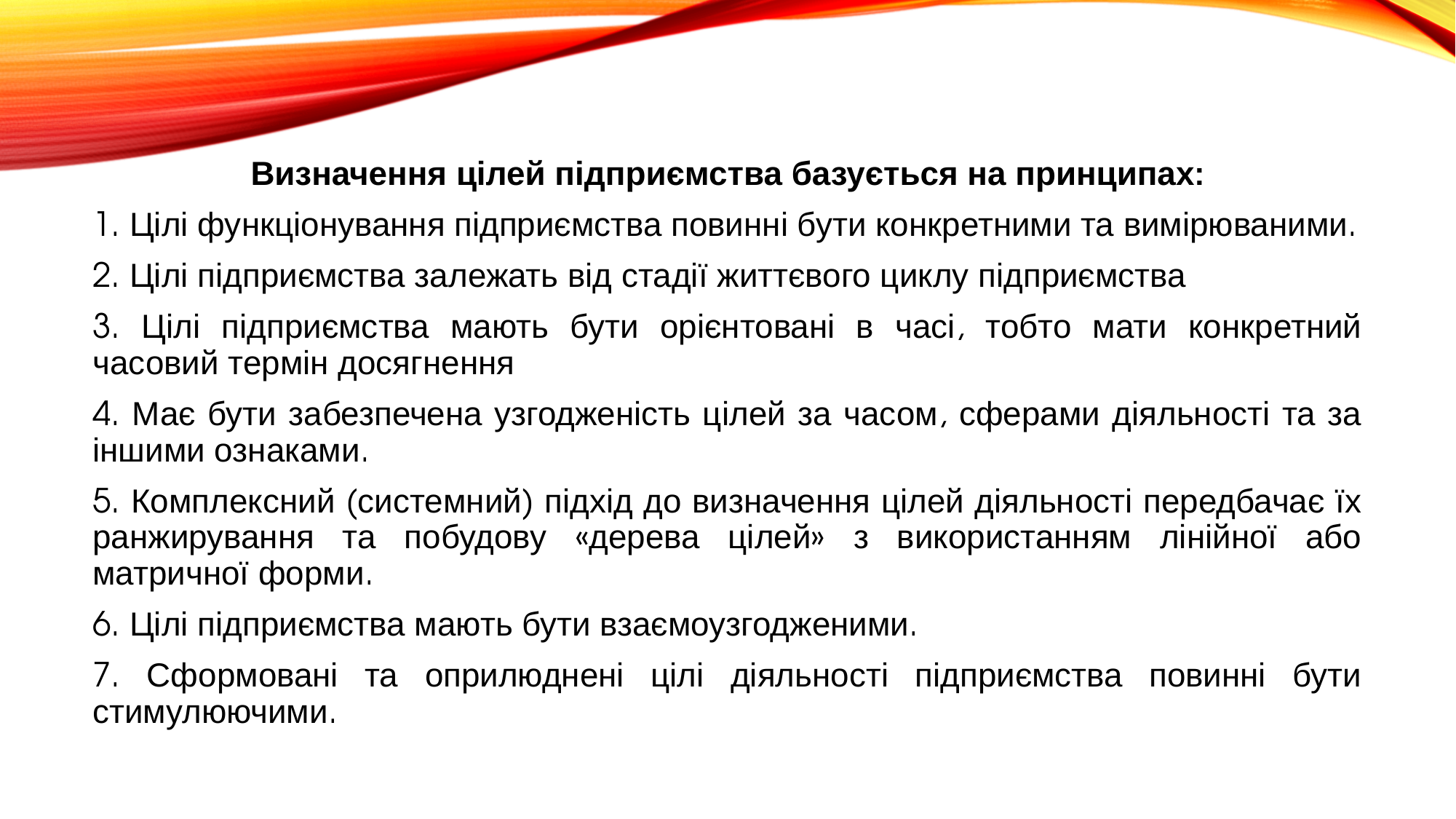

Визначення цілей підприємства базується на принципах:
1. Цілі функціонування підприємства повинні бути конкретними та вимірюваними.
2. Цілі підприємства залежать від стадії життєвого циклу підприємства
3. Цілі підприємства мають бути орієнтовані в часі, тобто мати конкретний часовий термін досягнення
4. Має бути забезпечена узгодженість цілей за часом, сферами діяльності та за іншими ознаками.
5. Комплексний (системний) підхід до визначення цілей діяльності передбачає їх ранжирування та побудову «дерева цілей» з використанням лінійної або матричної форми.
6. Цілі підприємства мають бути взаємоузгодженими.
7. Сформовані та оприлюднені цілі діяльності підприємства повинні бути стимулюючими.